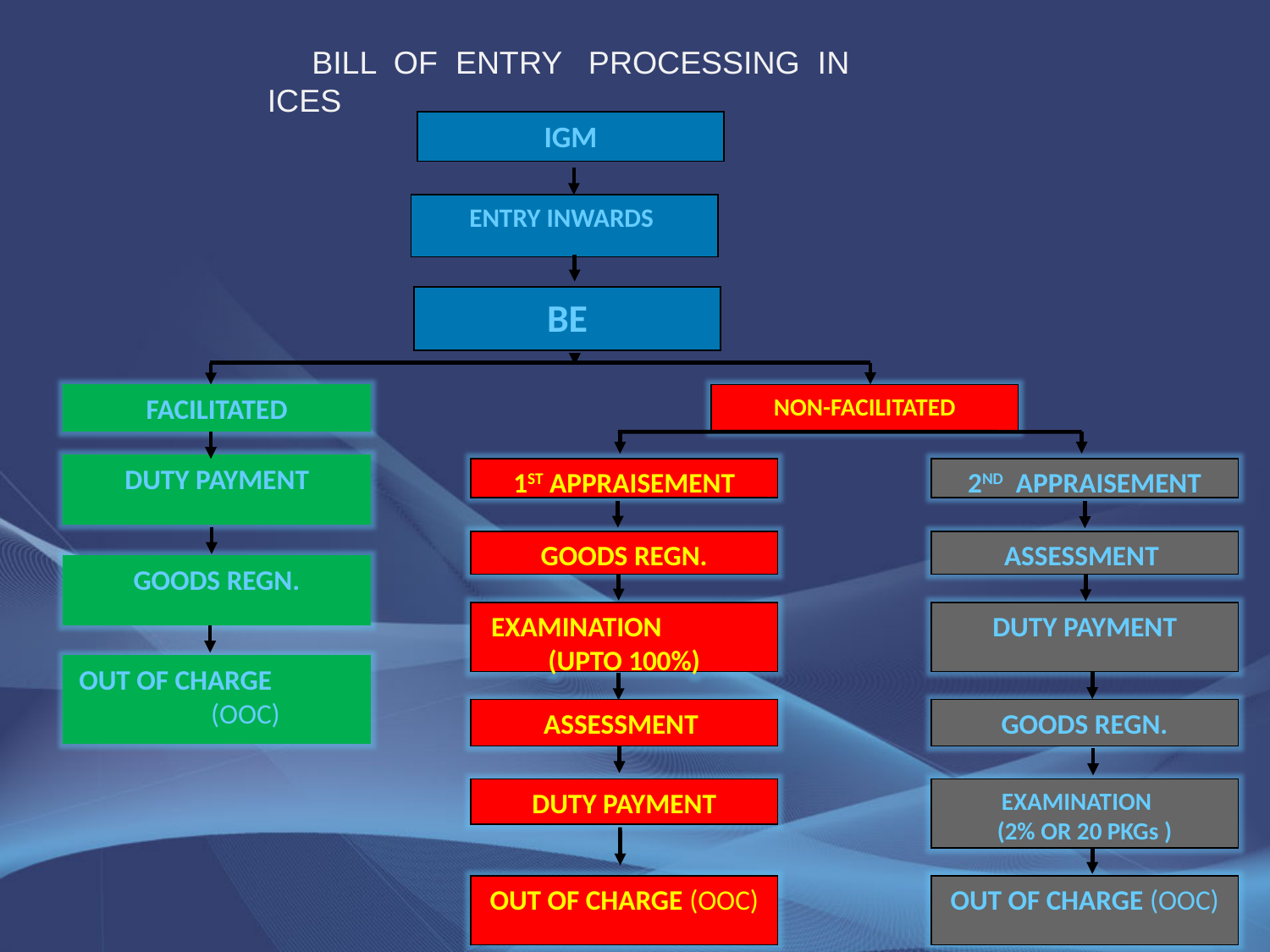

BILL  OF  ENTRY   PROCESSING  IN ICES
IGM
ENTRY INWARDS
BE

FACILITATED

NON-FACILITATED

DUTY PAYMENT

1ST APPRAISEMENT

2ND  APPRAISEMENT

GOODS REGN.

ASSESSMENT

GOODS REGN.

EXAMINATION                (UPTO 100%)

DUTY PAYMENT

OUT OF CHARGE                       (OOC)
ASSESSMENT

GOODS REGN.

DUTY PAYMENT

EXAMINATION
(2% OR 20 PKGs )

OUT OF CHARGE (OOC)

OUT OF CHARGE (OOC)